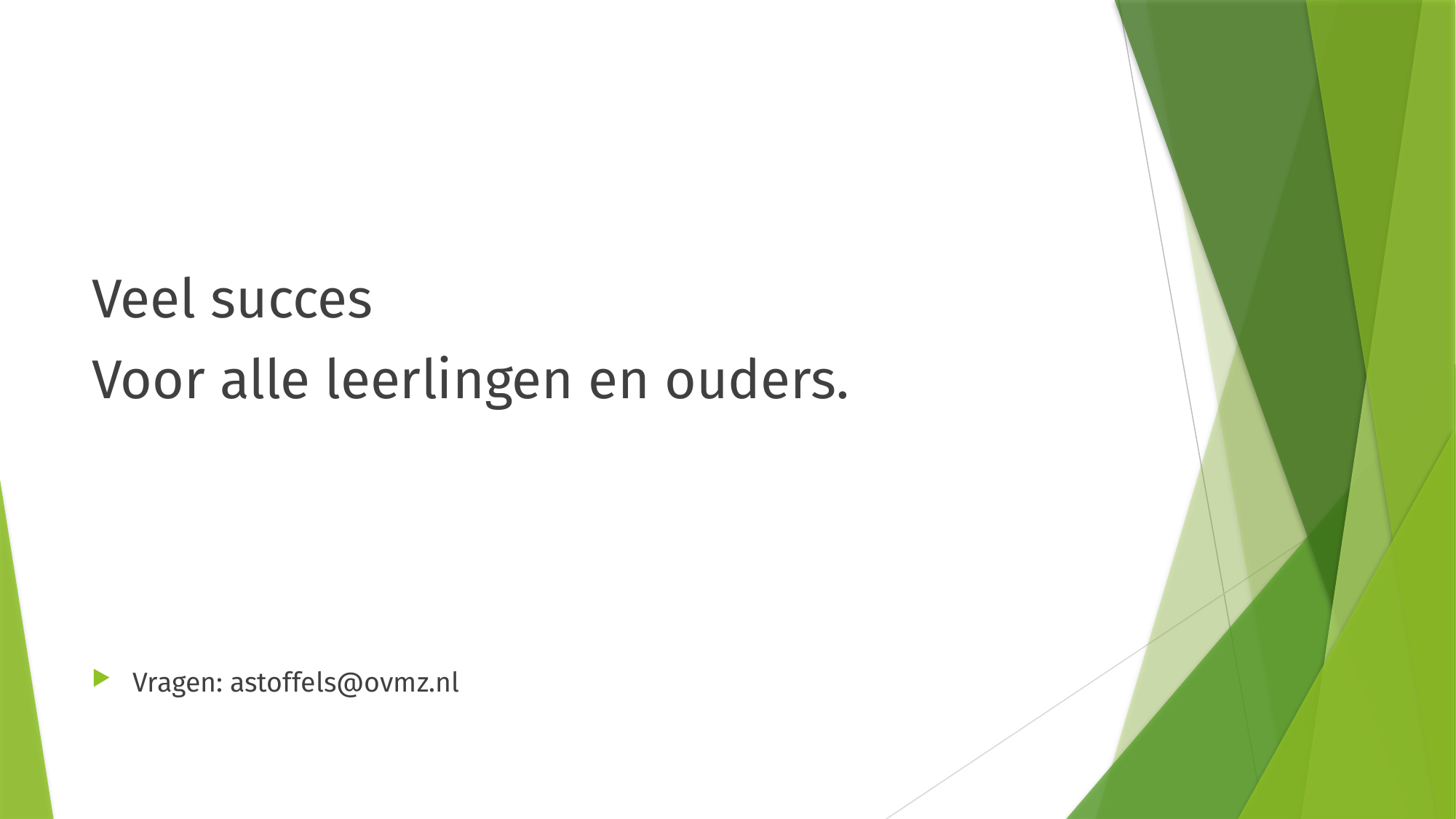

#
Veel succes
Voor alle leerlingen en ouders.

Vragen: astoffels@ovmz.nl